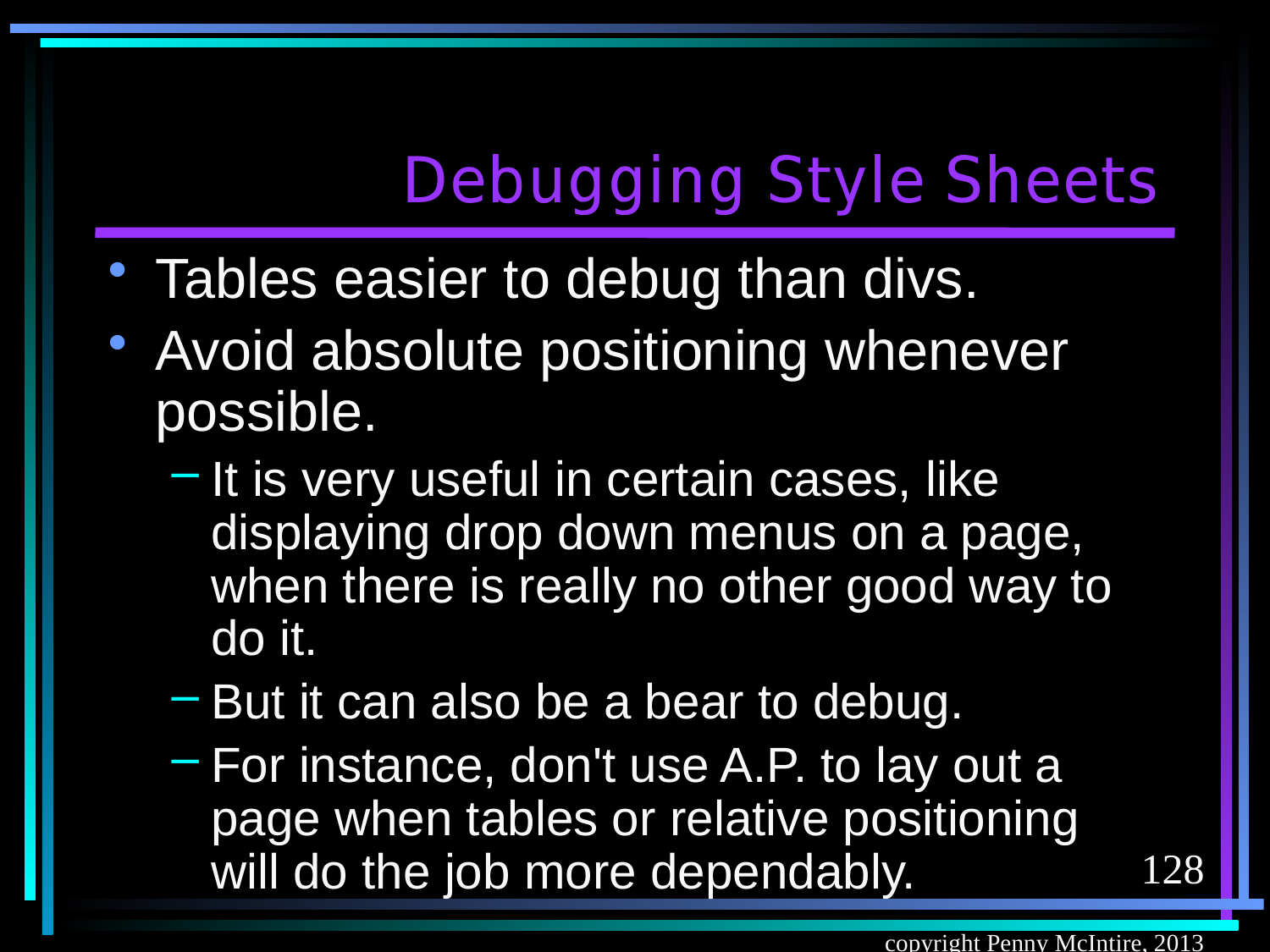

# Debugging Style Sheets
Tables easier to debug than divs.
Avoid absolute positioning whenever possible.
It is very useful in certain cases, like displaying drop down menus on a page, when there is really no other good way to do it.
But it can also be a bear to debug.
For instance, don't use A.P. to lay out a page when tables or relative positioning will do the job more dependably.
128
copyright Penny McIntire, 2013